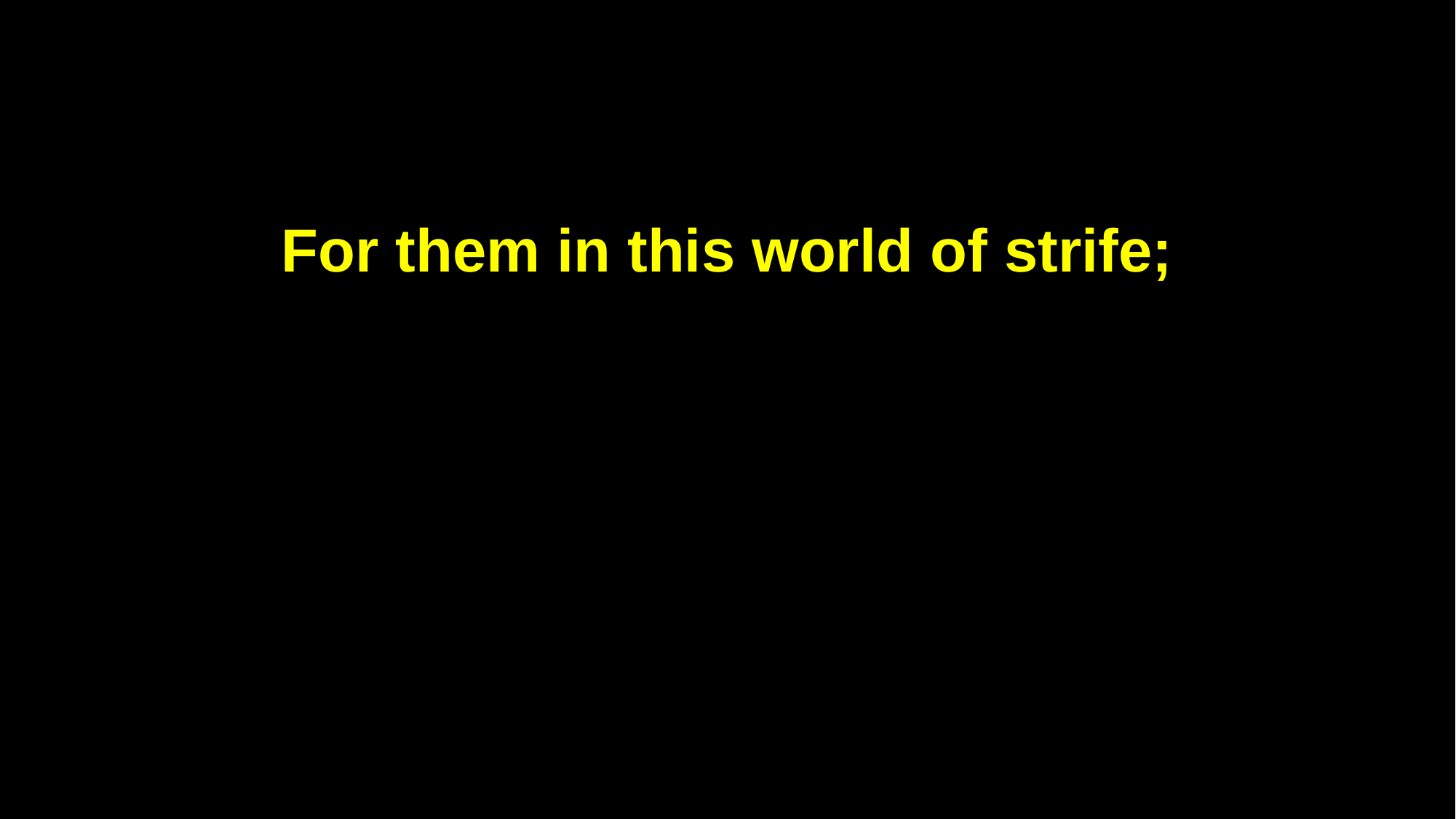

For them in this world of strife;